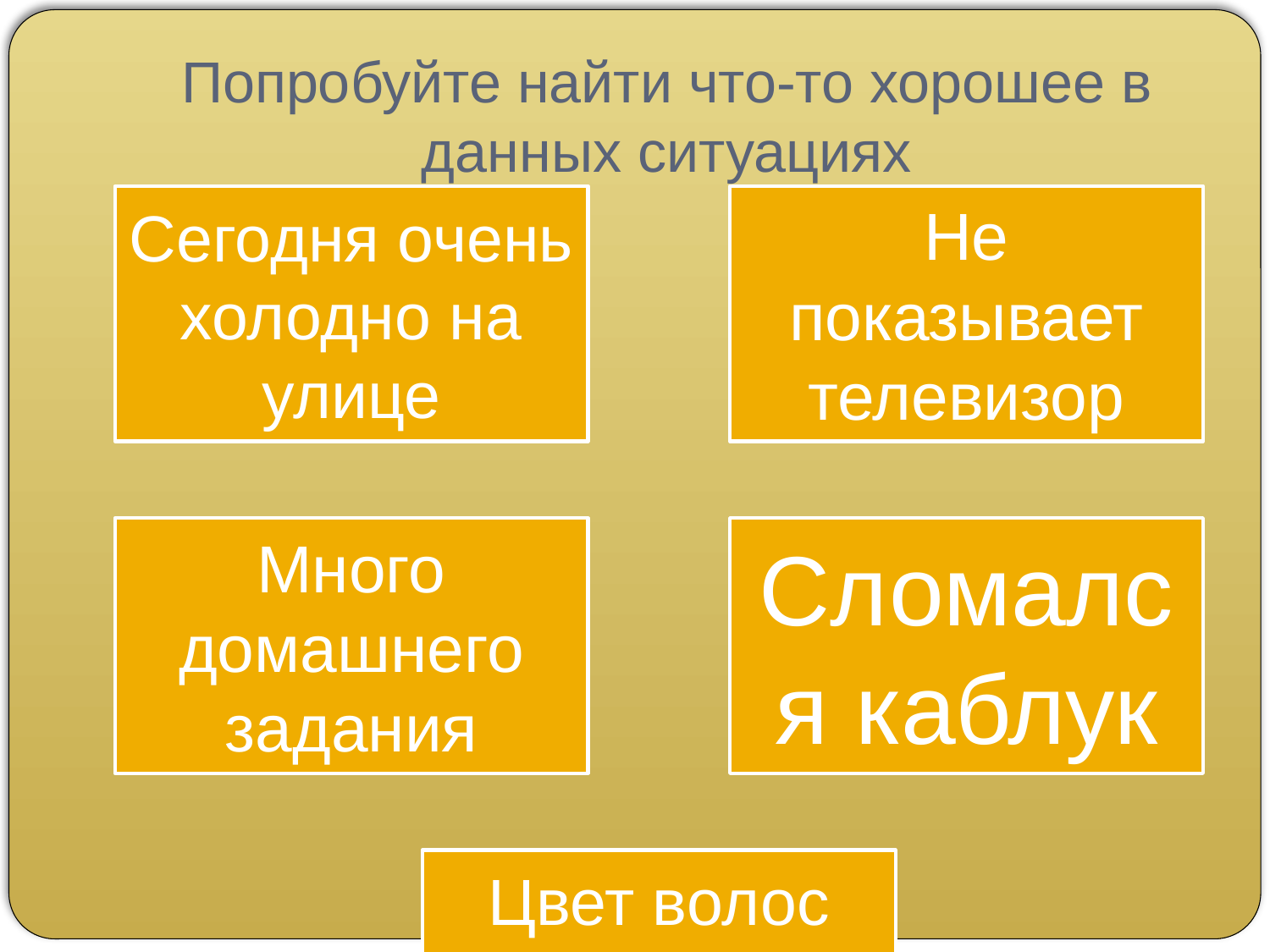

# Попробуйте найти что-то хорошее в данных ситуациях
Сегодня очень холодно на улице
Не показывает телевизор
Много домашнего задания
Сломался каблук